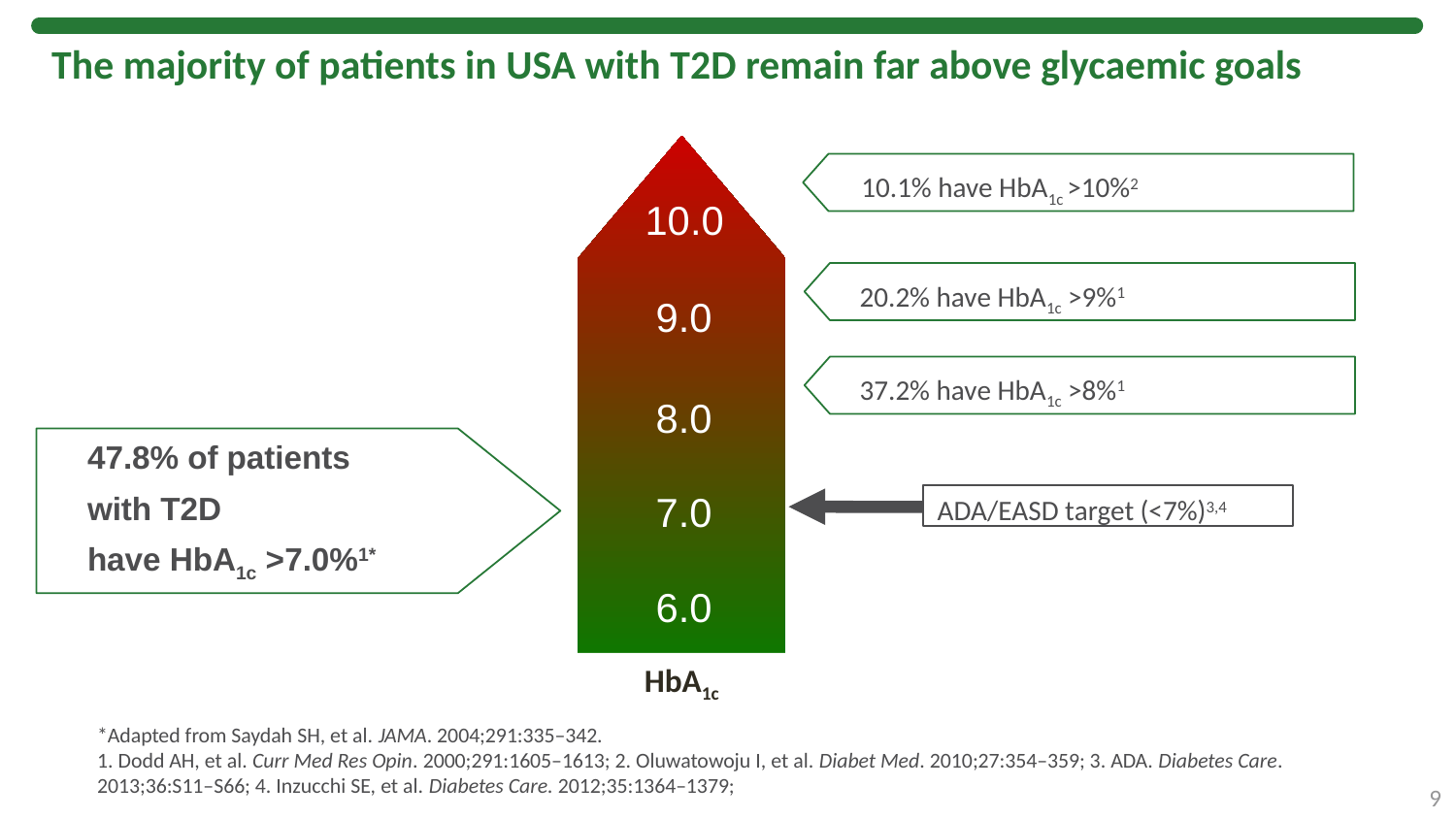

# The majority of patients in USA with T2D remain far above glycaemic goals

10.1% have HbA1c >10%2
10.0

 20.2% have HbA1c >9%1
9.0

 37.2% have HbA1c >8%1
8.0

47.8% of patients
with T2D
have HbA1c >7.0%1*
7.0
ADA/EASD target (<7%)3,4
6.0
HbA1c
*Adapted from Saydah SH, et al. JAMA. 2004;291:335–342.
1. Dodd AH, et al. Curr Med Res Opin. 2000;291:1605–1613; 2. Oluwatowoju I, et al. Diabet Med. 2010;27:354–359; 3. ADA. Diabetes Care. 2013;36:S11–S66; 4. Inzucchi SE, et al. Diabetes Care. 2012;35:1364–1379;
9